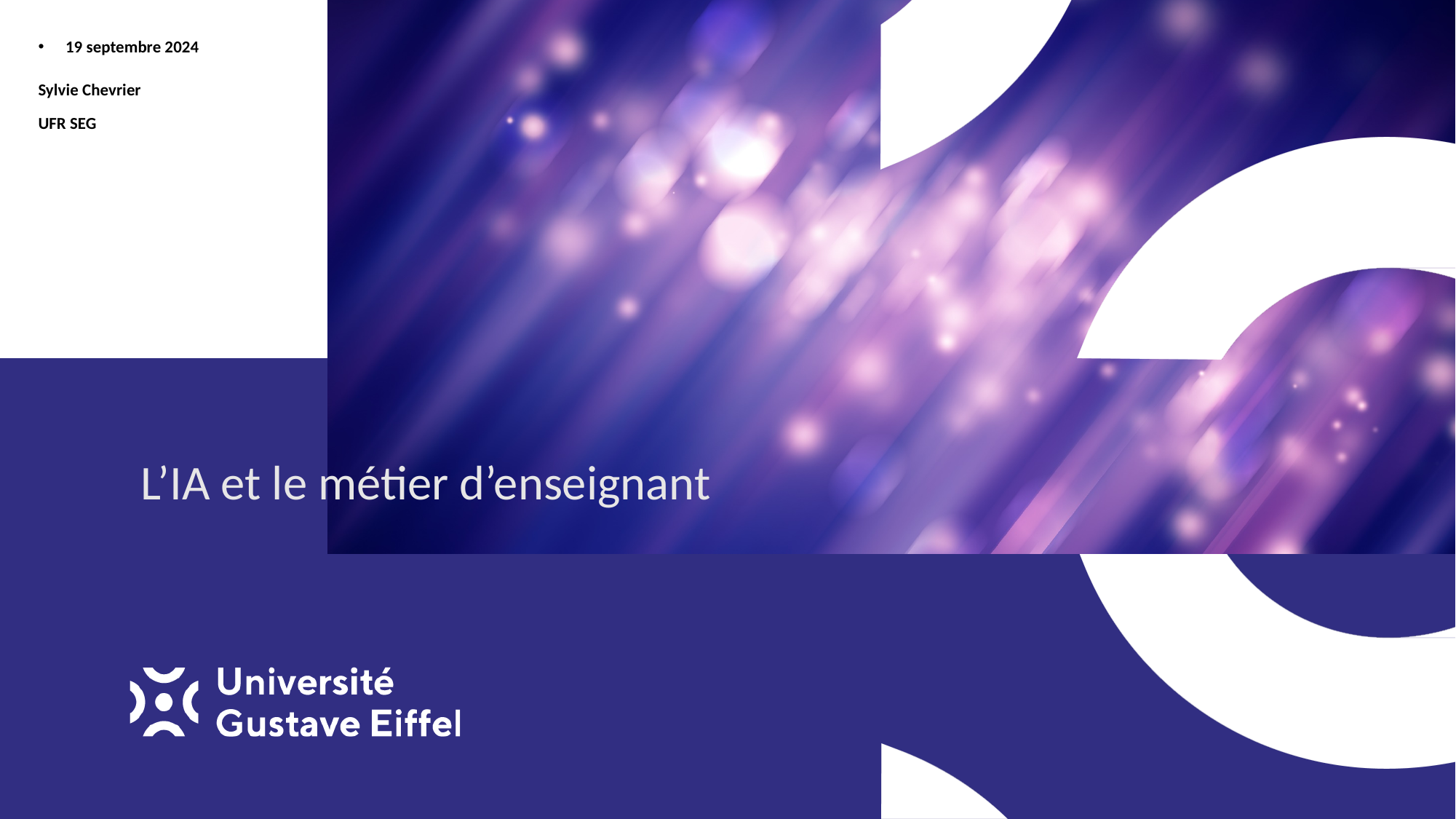

19 septembre 2024
Sylvie Chevrier
UFR SEG

# L’IA et le métier d’enseignant